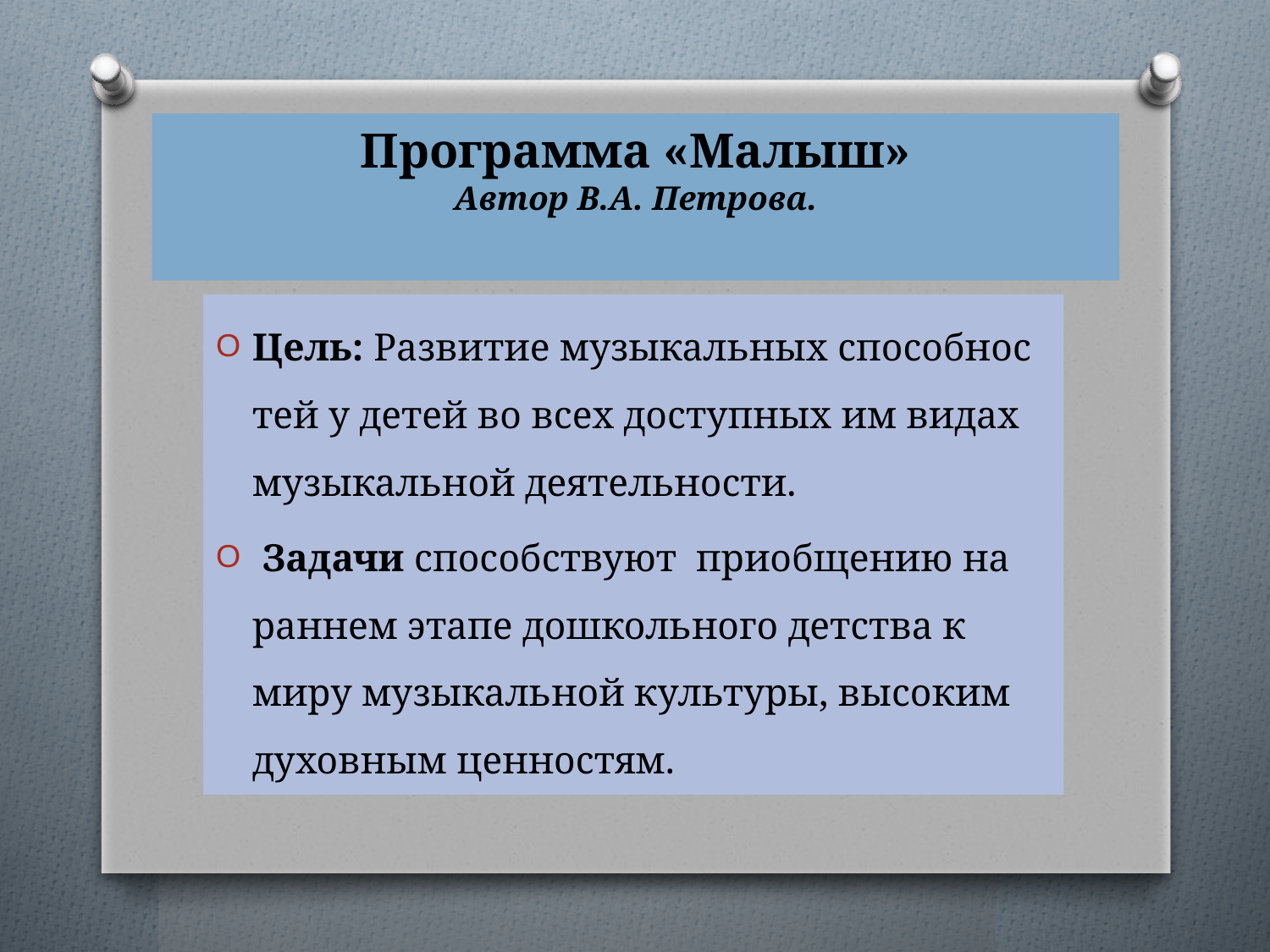

# Программа «Малыш» Автор В.А. Петрова.
Цель: Развитие музыкальных способнос­тей у детей во всех доступных им видах музыкальной деятельности.
 Задачи способствуют  приобщению на раннем этапе дошкольного детства к миру музыкальной культуры, высоким духовным ценностям.